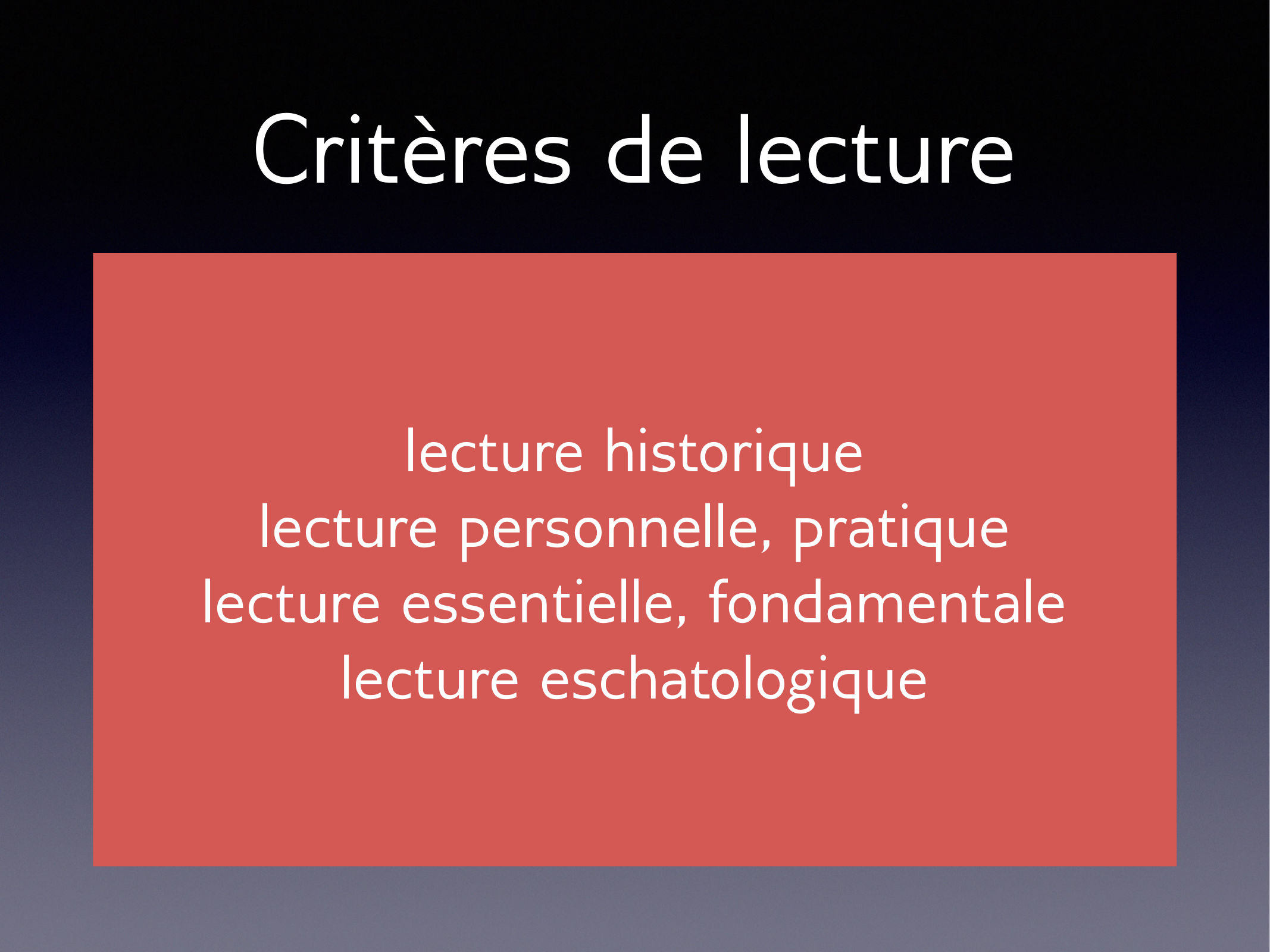

# Critères de lecture
lecture historique
lecture personnelle, pratique
lecture essentielle, fondamentale
lecture eschatologique